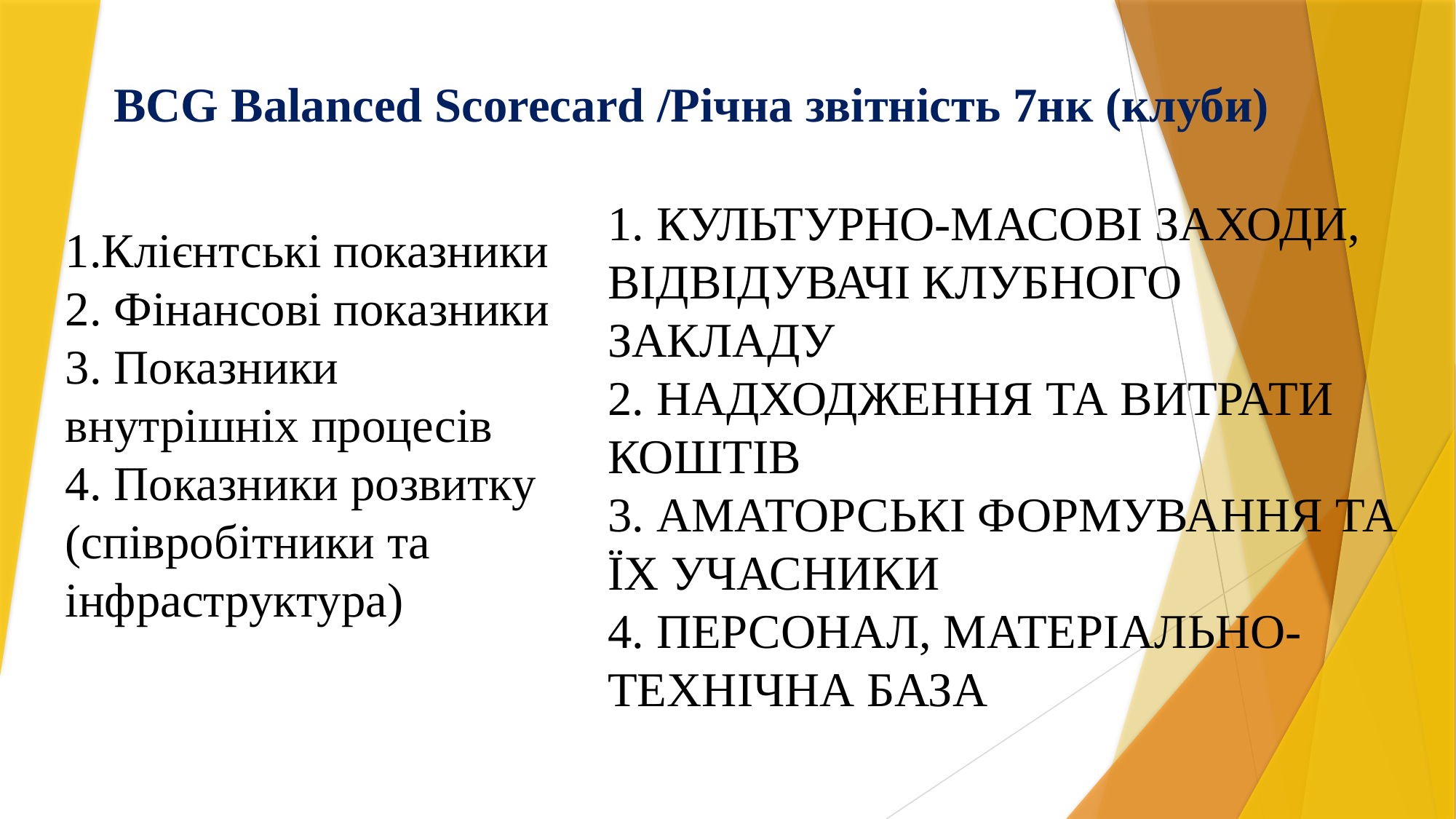

BCG Balanced Scorecard /Річна звітність 7нк (клуби)
1. КУЛЬТУРНО-МАСОВІ ЗАХОДИ, ВІДВІДУВАЧІ КЛУБНОГО ЗАКЛАДУ
2. НАДХОДЖЕННЯ ТА ВИТРАТИ КОШТІВ
3. АМАТОРСЬКІ ФОРМУВАННЯ ТА ЇХ УЧАСНИКИ
4. ПЕРСОНАЛ, МАТЕРІАЛЬНО-ТЕХНІЧНА БАЗА

1.Клієнтські показники
2. Фінансові показники
3. Показники внутрішніх процесів
4. Показники розвитку  (співробітники та інфраструктура)